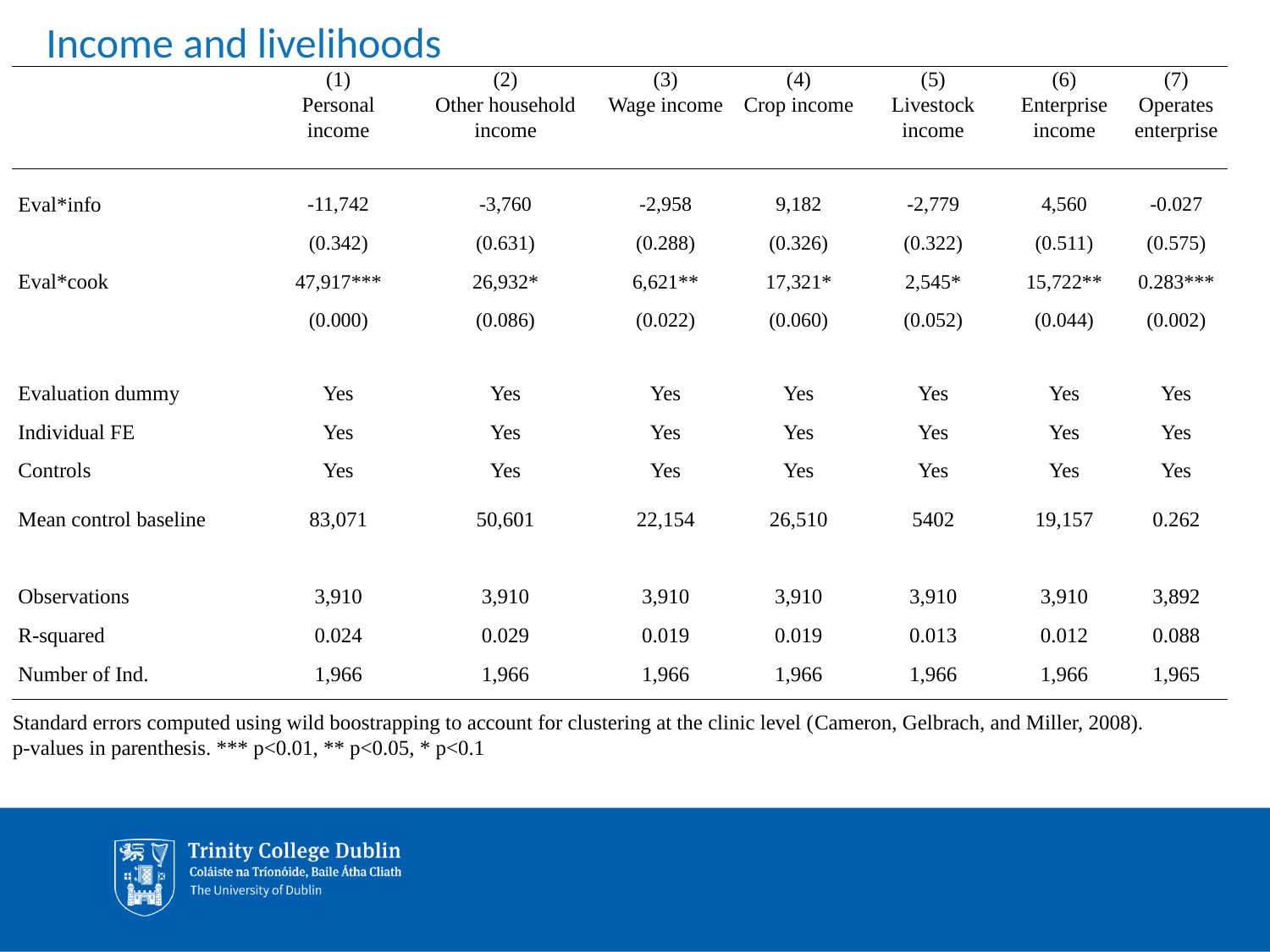

# Income and livelihoods
|  | (1) | (2) | (3) | (4) | (5) | (6) | (7) |
| --- | --- | --- | --- | --- | --- | --- | --- |
|  | Personal income | Other household income | Wage income | Crop income | Livestock income | Enterprise income | Operates enterprise |
|  |  |  |  |  |  |  |  |
| Eval\*info | -11,742 | -3,760 | -2,958 | 9,182 | -2,779 | 4,560 | -0.027 |
|  | (0.342) | (0.631) | (0.288) | (0.326) | (0.322) | (0.511) | (0.575) |
| Eval\*cook | 47,917\*\*\* | 26,932\* | 6,621\*\* | 17,321\* | 2,545\* | 15,722\*\* | 0.283\*\*\* |
|  | (0.000) | (0.086) | (0.022) | (0.060) | (0.052) | (0.044) | (0.002) |
|  |  |  |  |  |  |  |  |
| Evaluation dummy | Yes | Yes | Yes | Yes | Yes | Yes | Yes |
| Individual FE | Yes | Yes | Yes | Yes | Yes | Yes | Yes |
| Controls | Yes | Yes | Yes | Yes | Yes | Yes | Yes |
|  |  |  |  |  |  |  |  |
| Mean control baseline | 83,071 | 50,601 | 22,154 | 26,510 | 5402 | 19,157 | 0.262 |
|  |  |  |  |  |  |  |  |
| Observations | 3,910 | 3,910 | 3,910 | 3,910 | 3,910 | 3,910 | 3,892 |
| R-squared | 0.024 | 0.029 | 0.019 | 0.019 | 0.013 | 0.012 | 0.088 |
| Number of Ind. | 1,966 | 1,966 | 1,966 | 1,966 | 1,966 | 1,966 | 1,965 |
Standard errors computed using wild boostrapping to account for clustering at the clinic level (Cameron, Gelbrach, and Miller, 2008).
p-values in parenthesis. *** p<0.01, ** p<0.05, * p<0.1